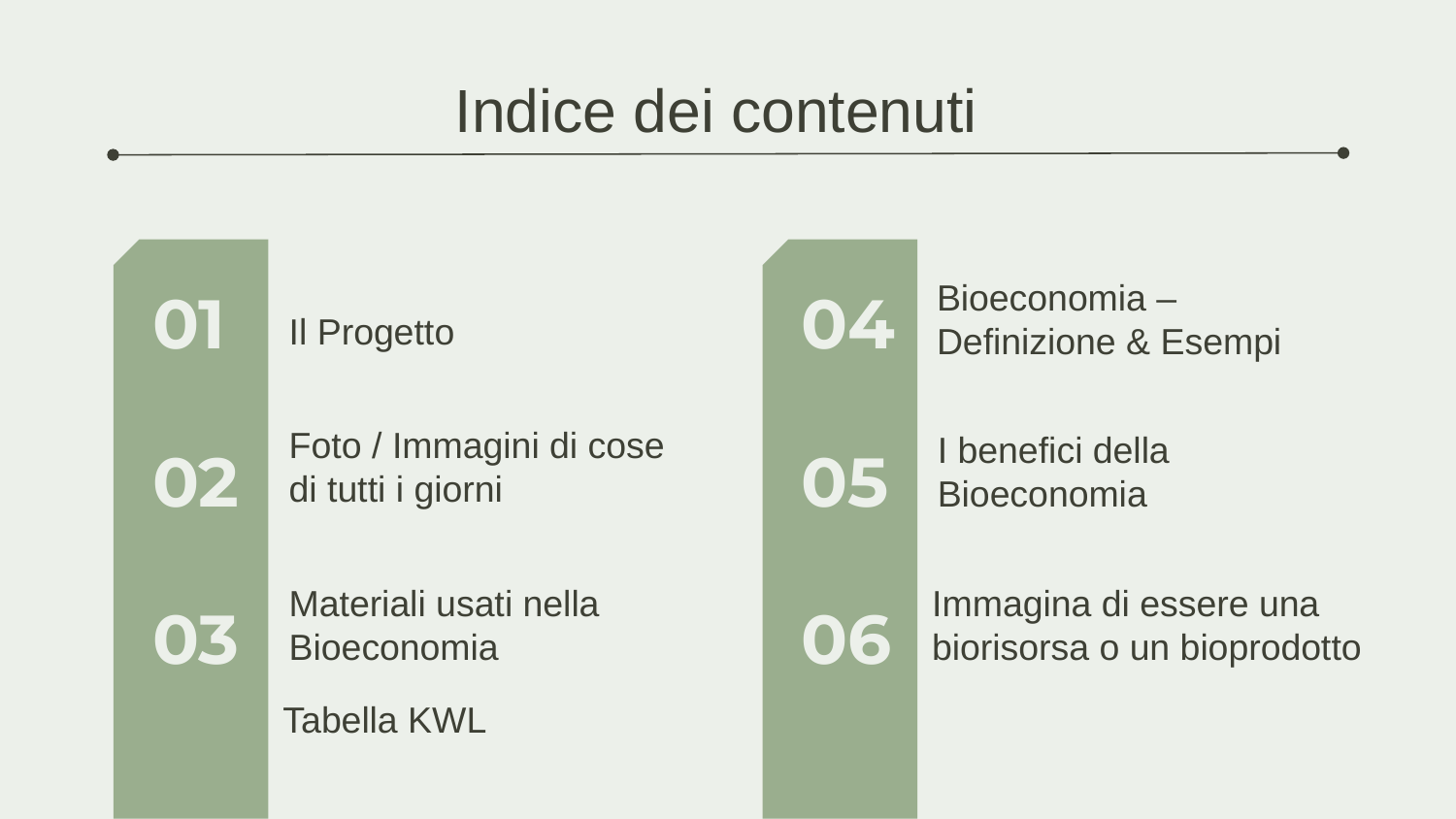

Indice dei contenuti

01
04
# Il Progetto
Bioeconomia – Definizione & Esempi
02
05
Foto / Immagini di cose di tutti i giorni
I benefici della Bioeconomia
03
06
Materiali usati nella Bioeconomia
Immagina di essere una biorisorsa o un bioprodotto
Tabella KWL